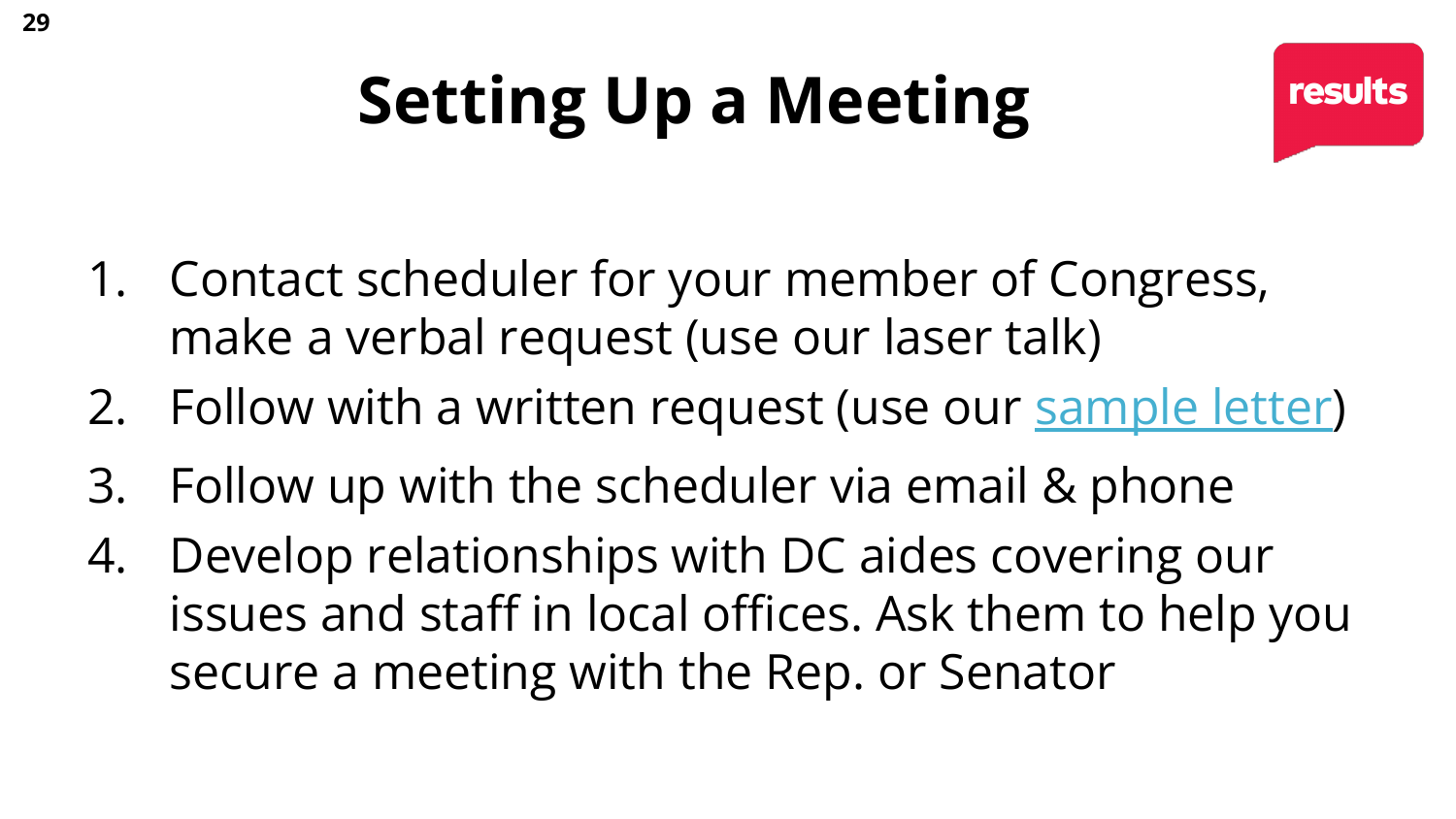

29
# Setting Up a Meeting
Contact scheduler for your member of Congress, make a verbal request (use our laser talk)
Follow with a written request (use our sample letter)
Follow up with the scheduler via email & phone
Develop relationships with DC aides covering our issues and staff in local offices. Ask them to help you secure a meeting with the Rep. or Senator